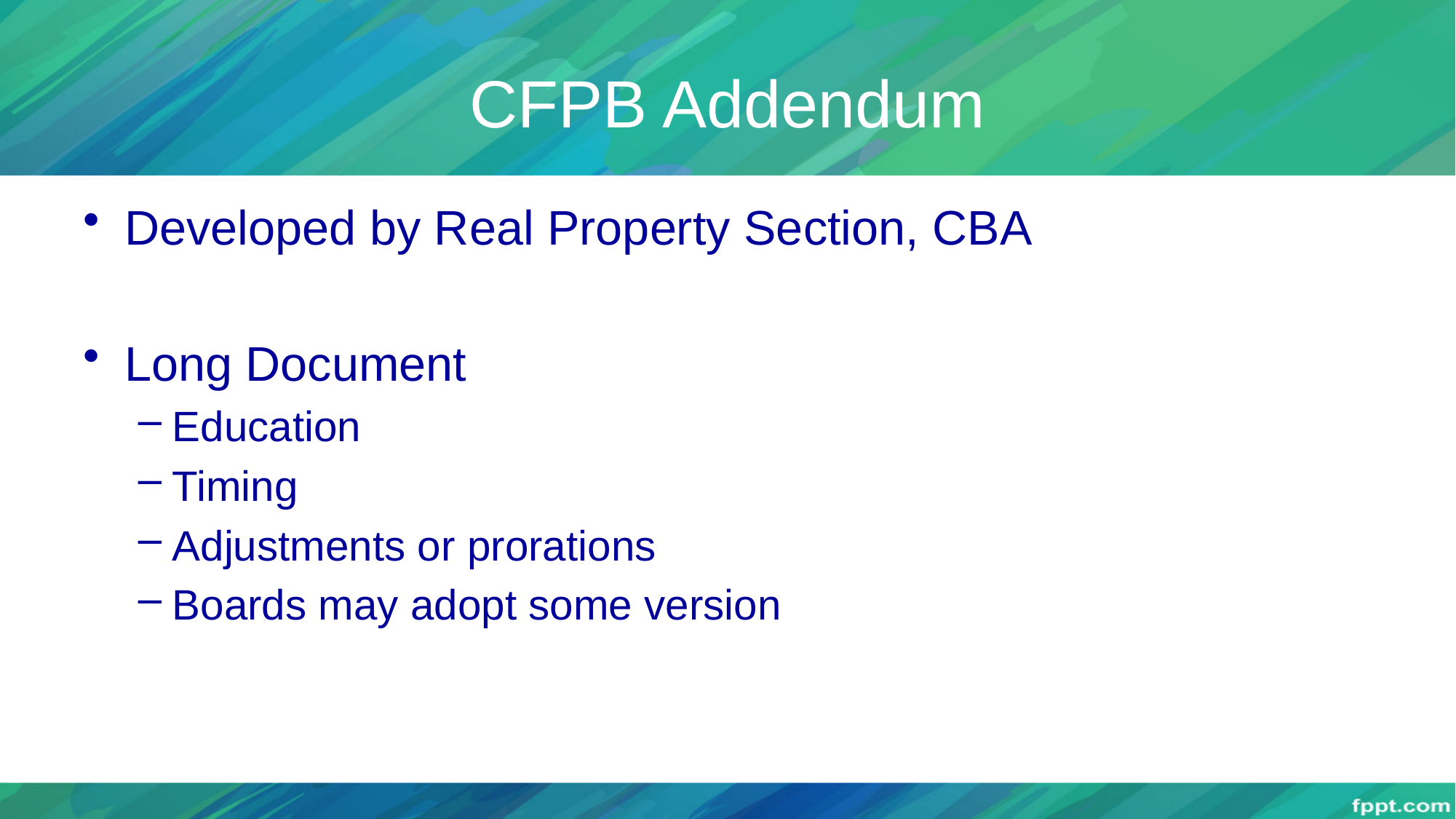

# CFPB Addendum
Developed by Real Property Section, CBA

Long Document
Education
Timing
Adjustments or prorations
Boards may adopt some version